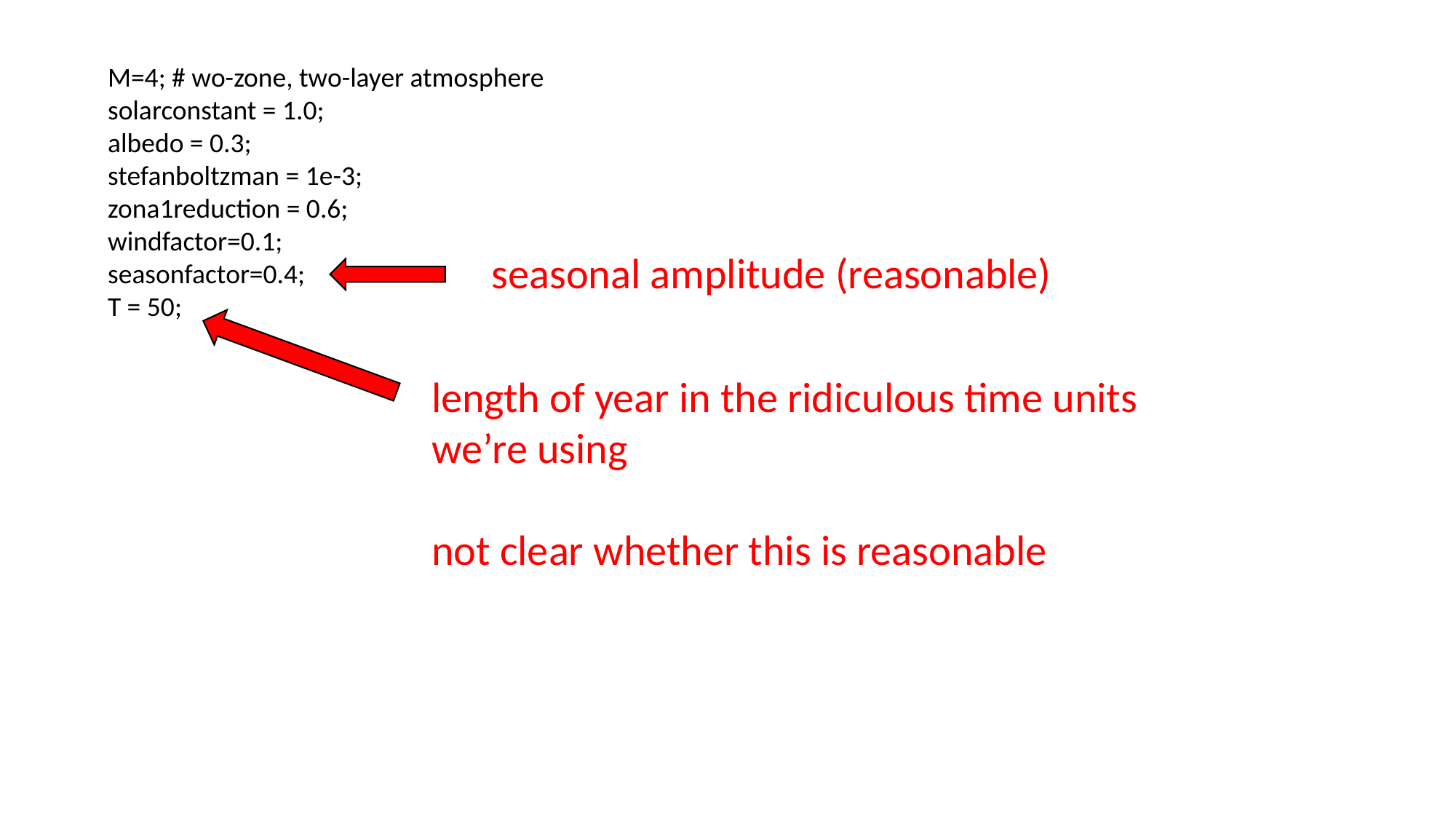

M=4; # wo-zone, two-layer atmosphere
solarconstant = 1.0;
albedo = 0.3;
stefanboltzman = 1e-3;
zona1reduction = 0.6;
windfactor=0.1;
seasonfactor=0.4;
T = 50;
seasonal amplitude (reasonable)

length of year in the ridiculous time units we’re using

not clear whether this is reasonable